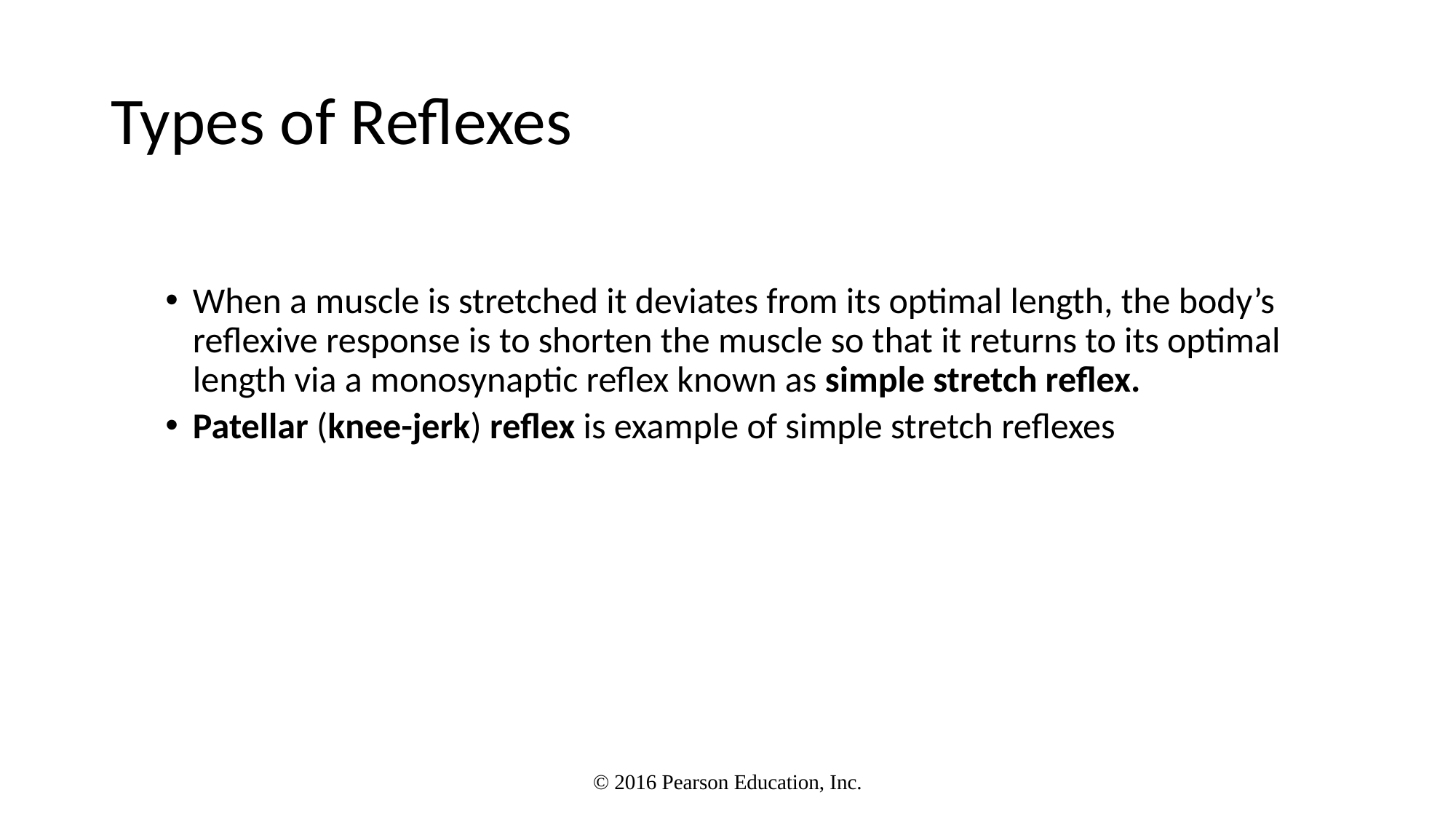

# Types of Reflexes

When a muscle is stretched it deviates from its optimal length, the body’s reflexive response is to shorten the muscle so that it returns to its optimal length via a monosynaptic reflex known as simple stretch reflex.
Patellar (knee-jerk) reflex is example of simple stretch reflexes

© 2016 Pearson Education, Inc.